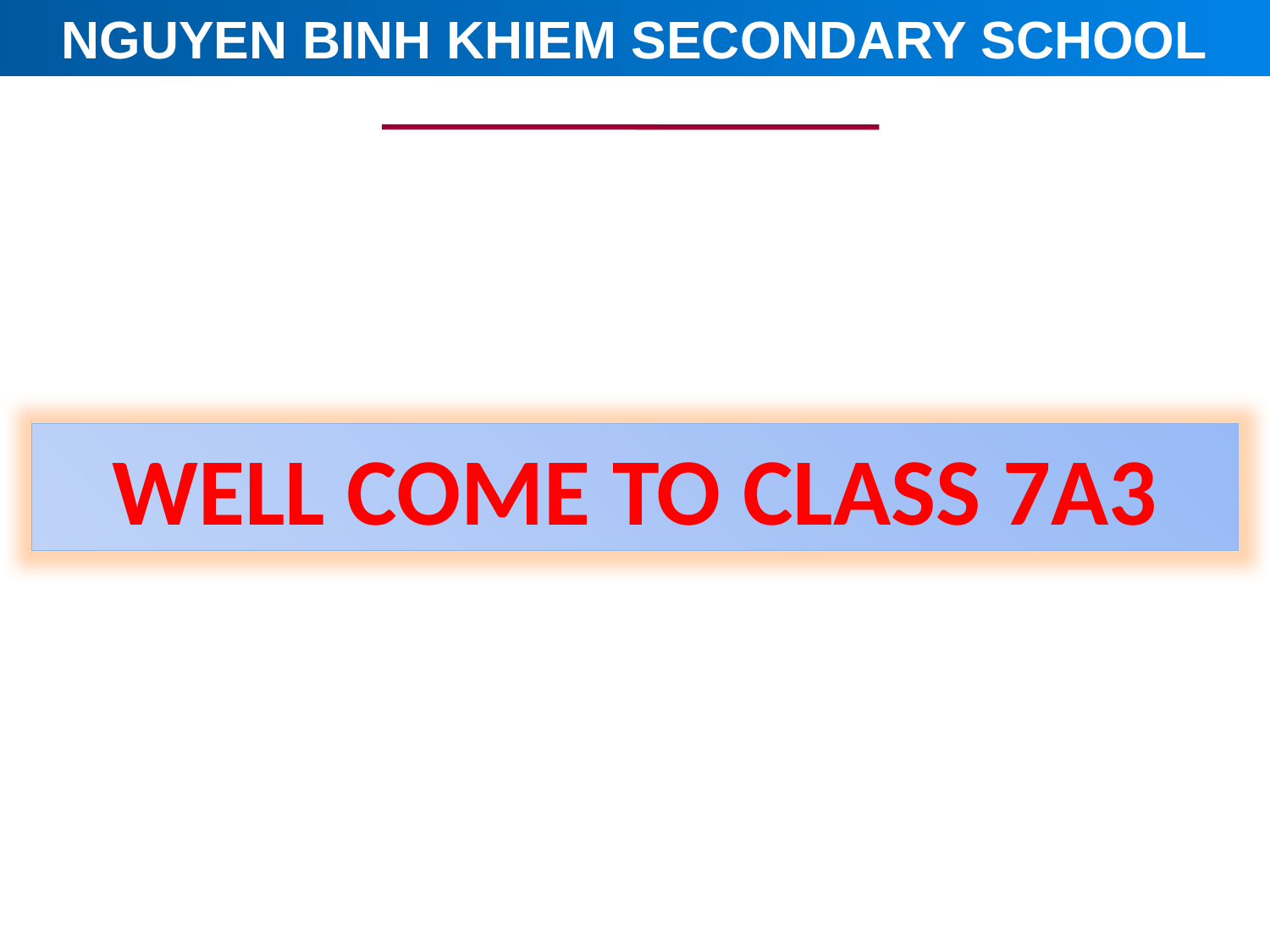

NGUYEN BINH KHIEM SECONDARY SCHOOL
WELL COME TO CLASS 7A3